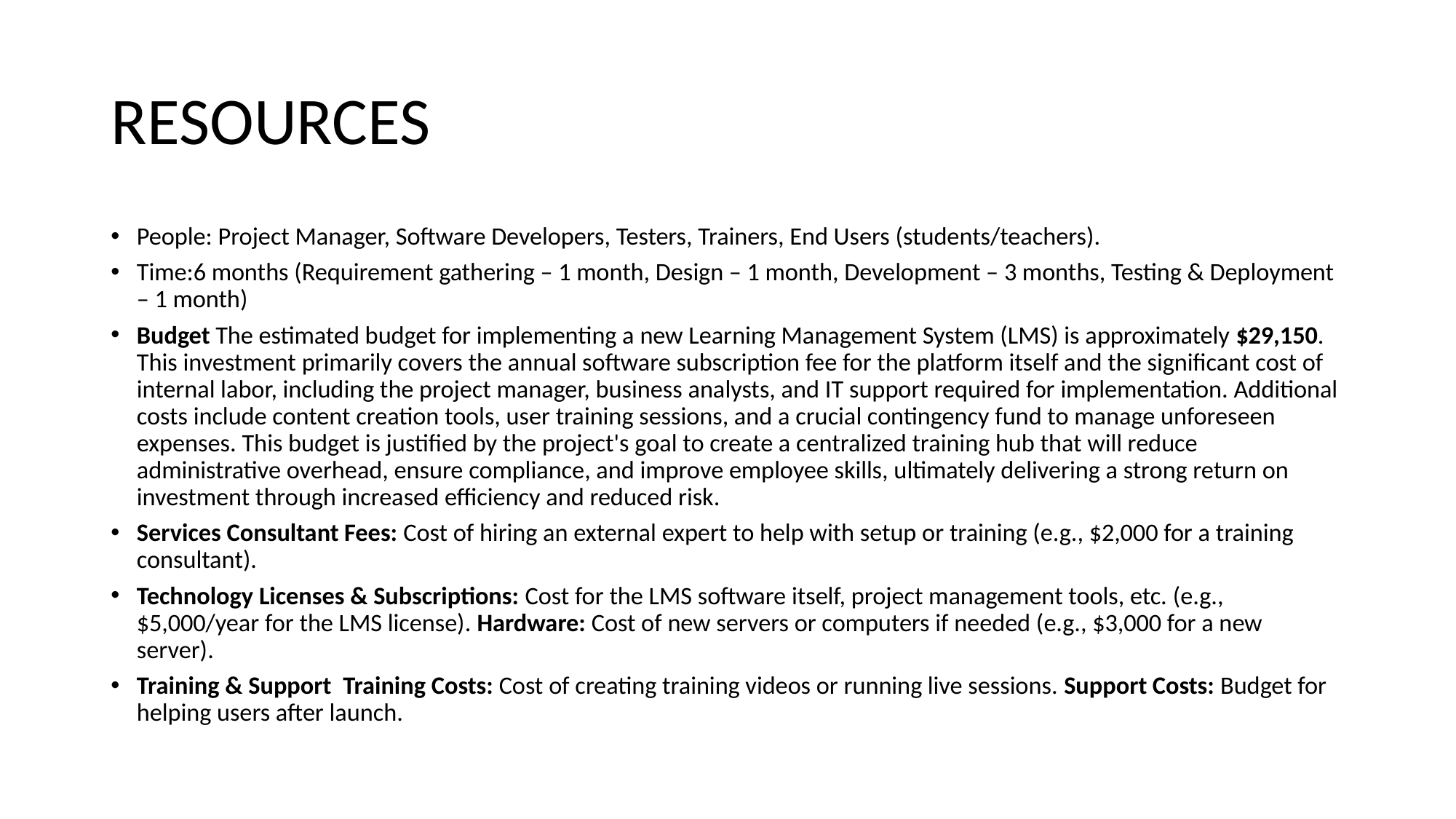

# RESOURCES
People: Project Manager, Software Developers, Testers, Trainers, End Users (students/teachers).
Time:6 months (Requirement gathering – 1 month, Design – 1 month, Development – 3 months, Testing & Deployment – 1 month)
Budget The estimated budget for implementing a new Learning Management System (LMS) is approximately $29,150. This investment primarily covers the annual software subscription fee for the platform itself and the significant cost of internal labor, including the project manager, business analysts, and IT support required for implementation. Additional costs include content creation tools, user training sessions, and a crucial contingency fund to manage unforeseen expenses. This budget is justified by the project's goal to create a centralized training hub that will reduce administrative overhead, ensure compliance, and improve employee skills, ultimately delivering a strong return on investment through increased efficiency and reduced risk.
Services Consultant Fees: Cost of hiring an external expert to help with setup or training (e.g., $2,000 for a training consultant).
Technology Licenses & Subscriptions: Cost for the LMS software itself, project management tools, etc. (e.g., $5,000/year for the LMS license). Hardware: Cost of new servers or computers if needed (e.g., $3,000 for a new server).
Training & Support  Training Costs: Cost of creating training videos or running live sessions. Support Costs: Budget for helping users after launch.